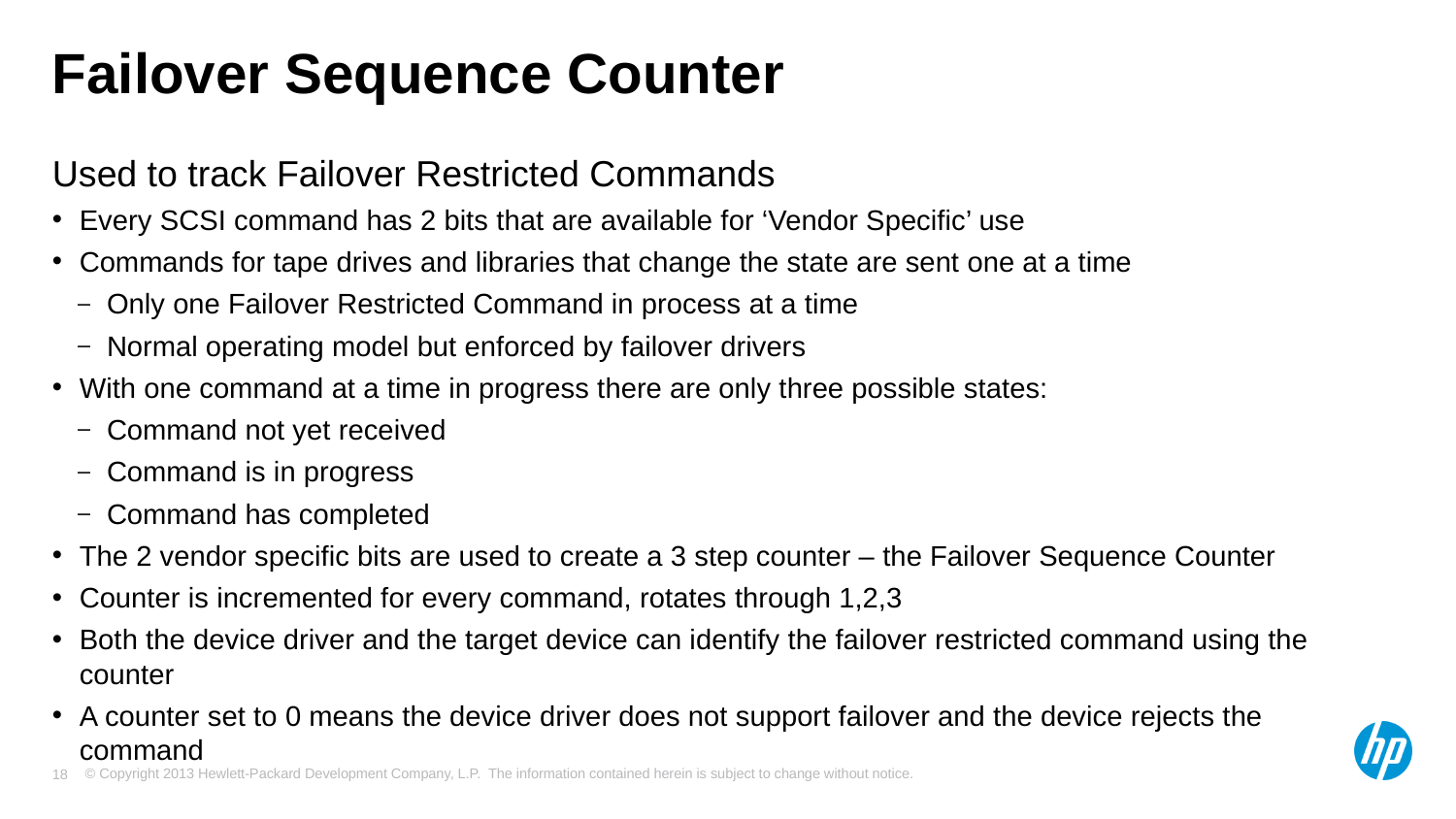

# Failover Sequence Counter
Used to track Failover Restricted Commands
Every SCSI command has 2 bits that are available for ‘Vendor Specific’ use
Commands for tape drives and libraries that change the state are sent one at a time
Only one Failover Restricted Command in process at a time
Normal operating model but enforced by failover drivers
With one command at a time in progress there are only three possible states:
Command not yet received
Command is in progress
Command has completed
The 2 vendor specific bits are used to create a 3 step counter – the Failover Sequence Counter
Counter is incremented for every command, rotates through 1,2,3
Both the device driver and the target device can identify the failover restricted command using the counter
A counter set to 0 means the device driver does not support failover and the device rejects the command